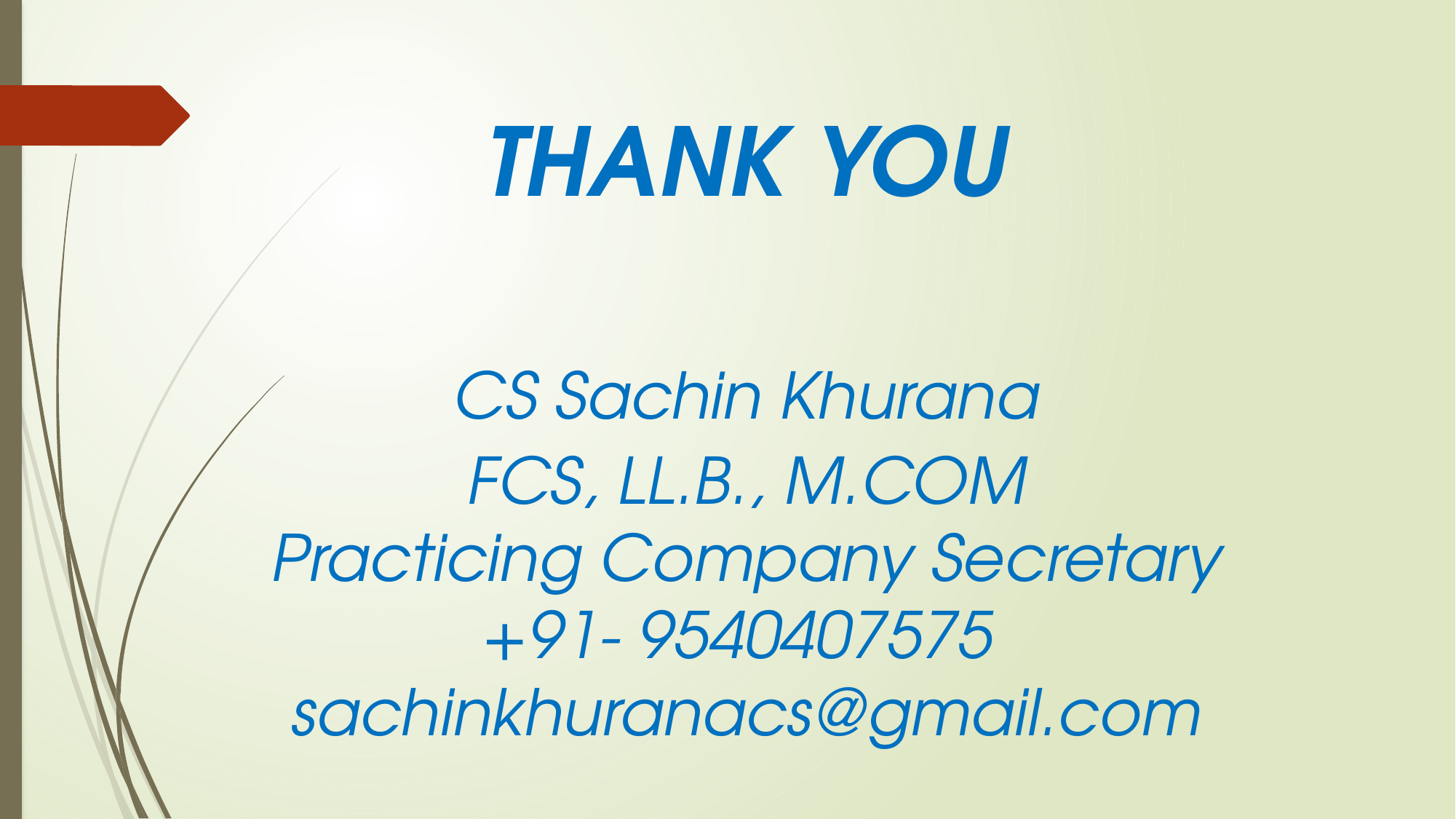

# THANK YOU
CS Sachin Khurana
FCS, LL.B., M.COM
Practicing Company Secretary
+91- 9540407575
sachinkhuranacs@gmail.com